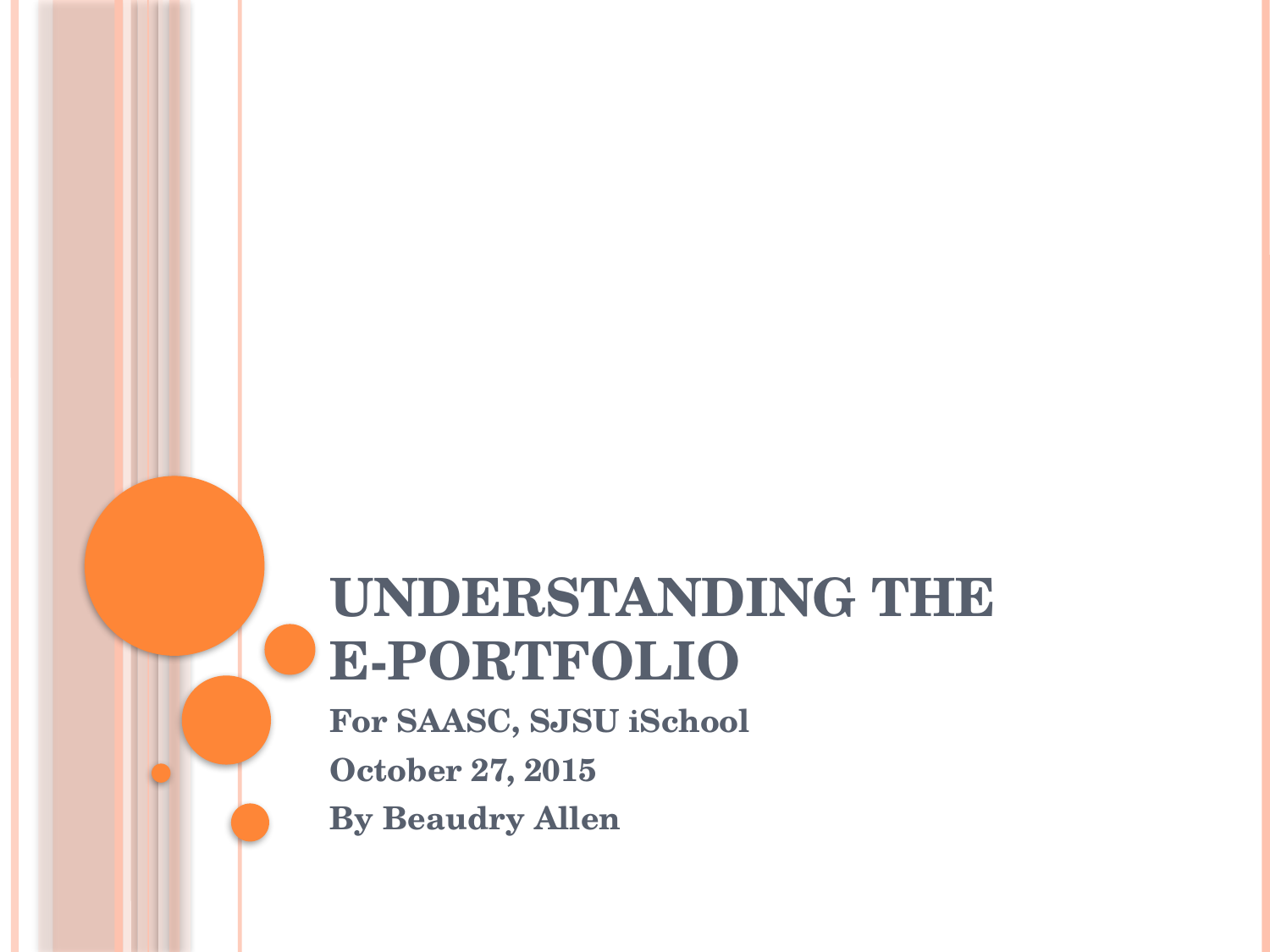

# Understanding the E-Portfolio
For SAASC, SJSU iSchool
October 27, 2015
By Beaudry Allen